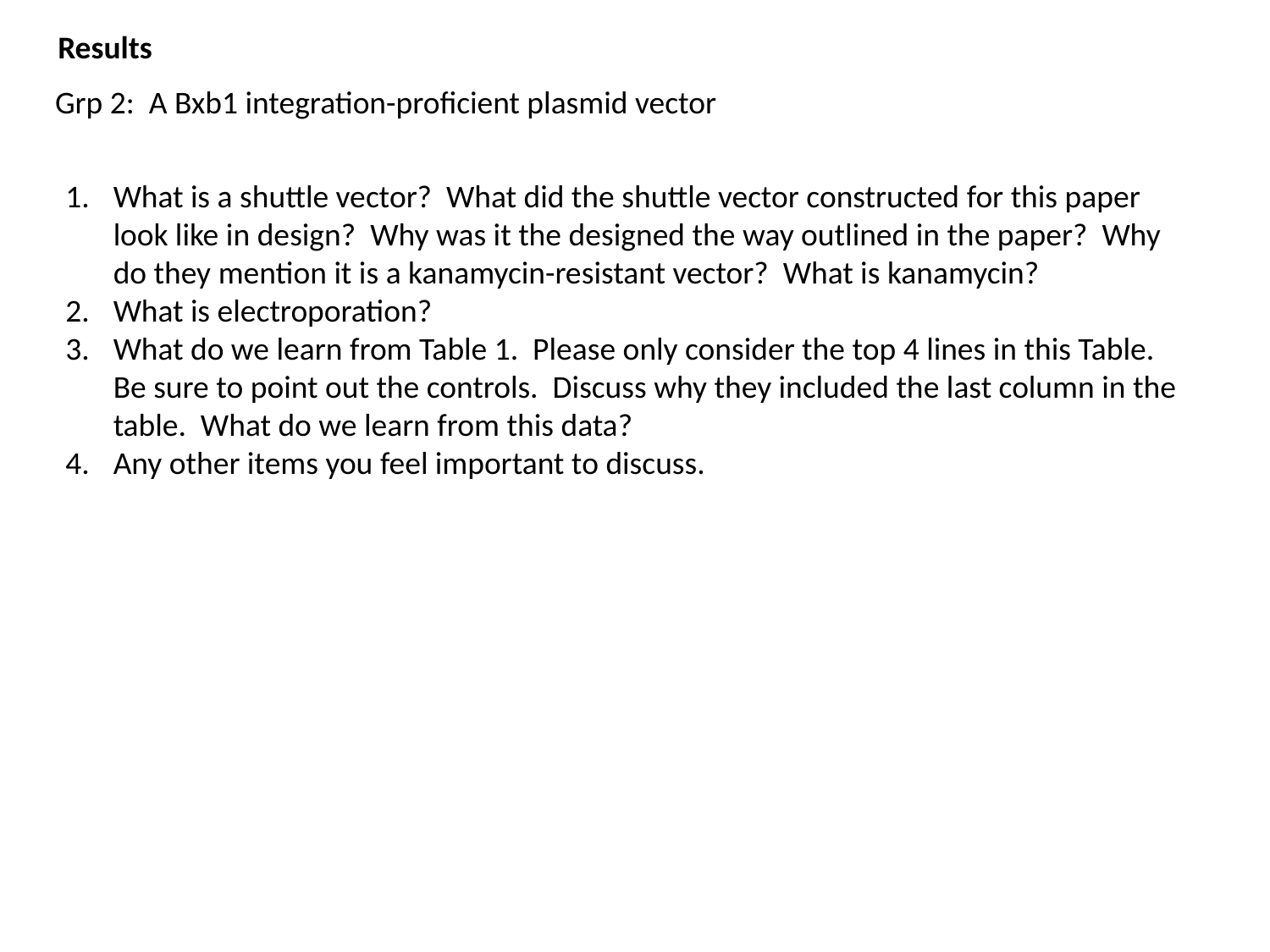

Results
Grp 2:  A Bxb1 integration-proficient plasmid vector
What is a shuttle vector?  What did the shuttle vector constructed for this paper look like in design?  Why was it the designed the way outlined in the paper?  Why do they mention it is a kanamycin-resistant vector?  What is kanamycin?
What is electroporation?
What do we learn from Table 1.  Please only consider the top 4 lines in this Table.  Be sure to point out the controls.  Discuss why they included the last column in the table.  What do we learn from this data?
Any other items you feel important to discuss.